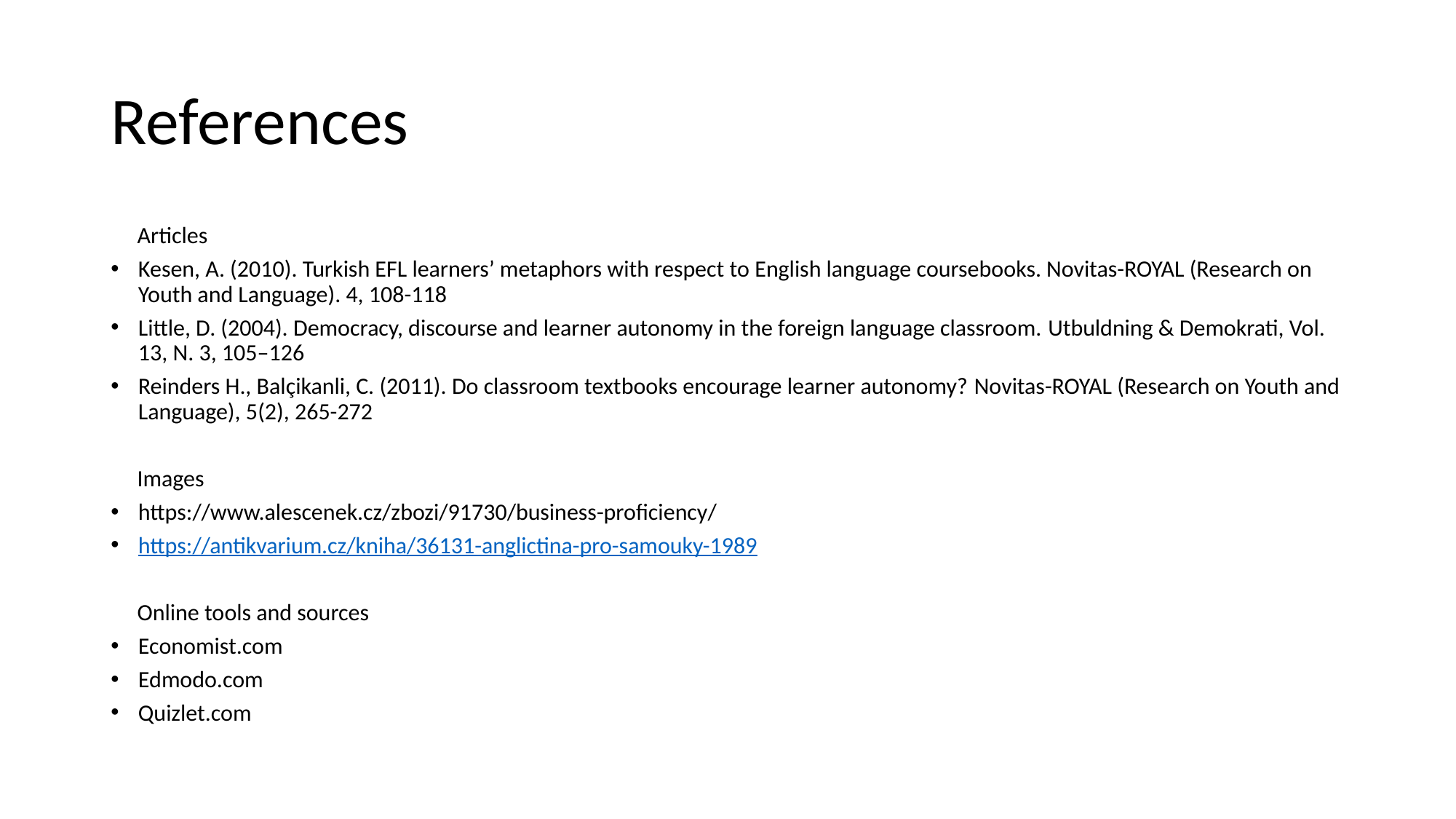

# References
     Articles
Kesen, A. (2010). Turkish EFL learners’ metaphors with respect to English language coursebooks. Novitas-ROYAL (Research on Youth and Language). 4, 108-118
Little, D. (2004). Democracy, discourse and learner autonomy in the foreign language classroom. Utbuldning & Demokrati, Vol. 13, N. 3, 105–126
Reinders H., Balçikanli, C. (2011). Do classroom textbooks encourage learner autonomy? Novitas-ROYAL (Research on Youth and Language), 5(2), 265-272

     Images
https://www.alescenek.cz/zbozi/91730/business-proficiency/
https://antikvarium.cz/kniha/36131-anglictina-pro-samouky-1989

     Online tools and sources
Economist.com
Edmodo.com
Quizlet.com